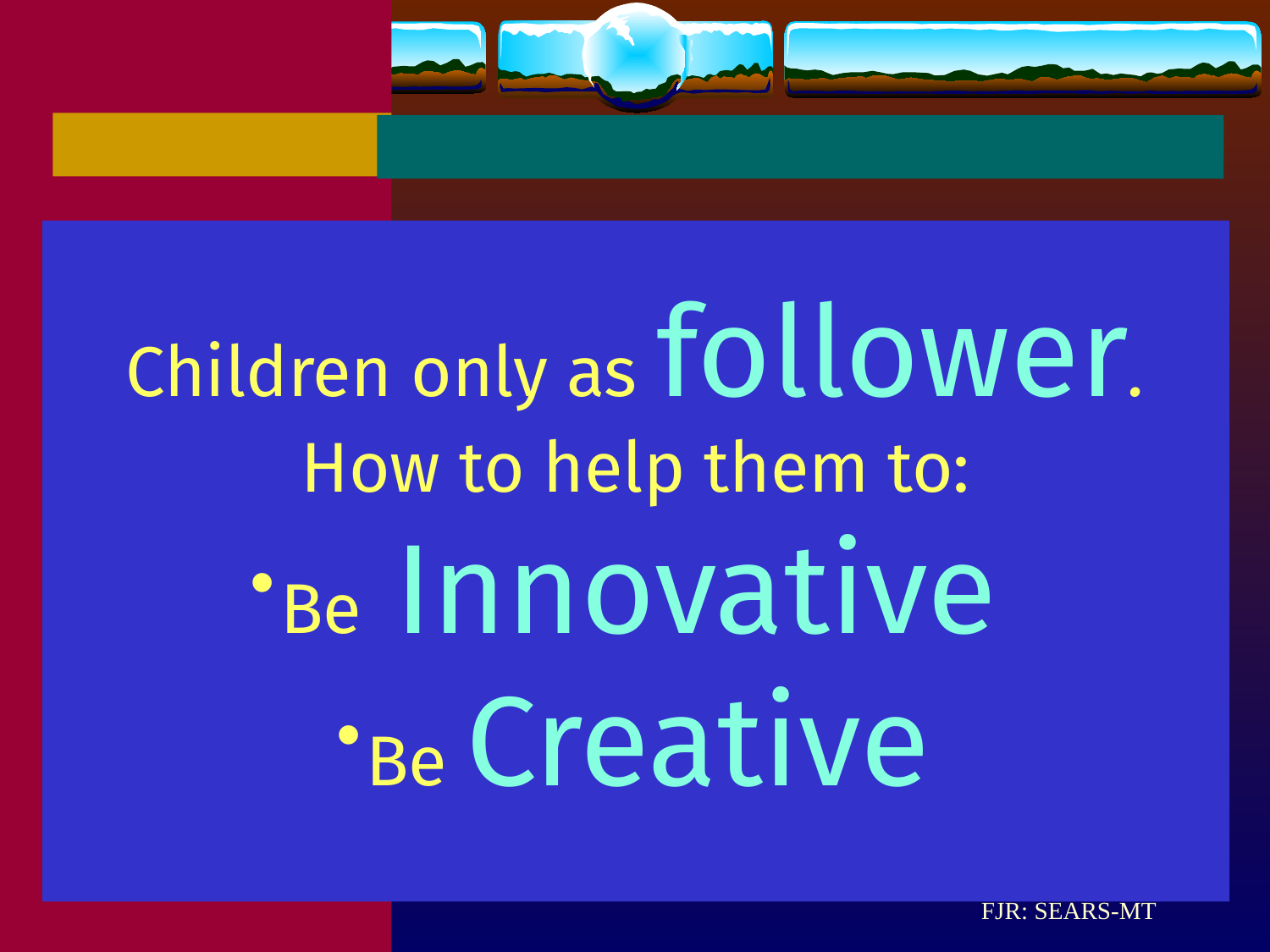

Children only as follower.
How to help them to:
Be Innovative
Be Creative

FJR: SEARS-MT